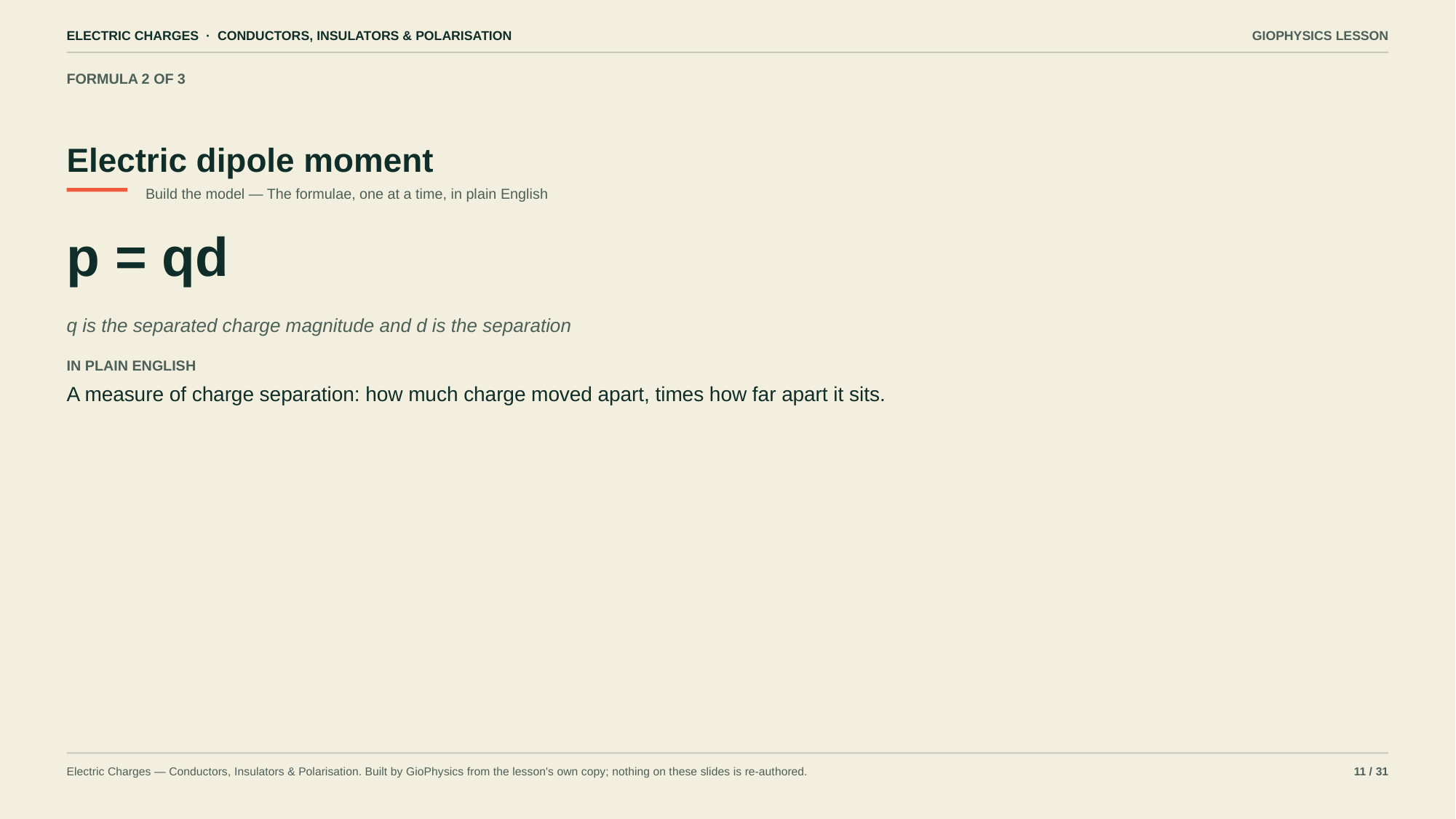

ELECTRIC CHARGES  ·  CONDUCTORS, INSULATORS & POLARISATION
GIOPHYSICS LESSON

FORMULA 2 OF 3
Electric dipole moment
Build the model — The formulae, one at a time, in plain English

p = qd
q is the separated charge magnitude and d is the separation
IN PLAIN ENGLISH
A measure of charge separation: how much charge moved apart, times how far apart it sits.

Electric Charges — Conductors, Insulators & Polarisation. Built by GioPhysics from the lesson's own copy; nothing on these slides is re-authored.
11 / 31